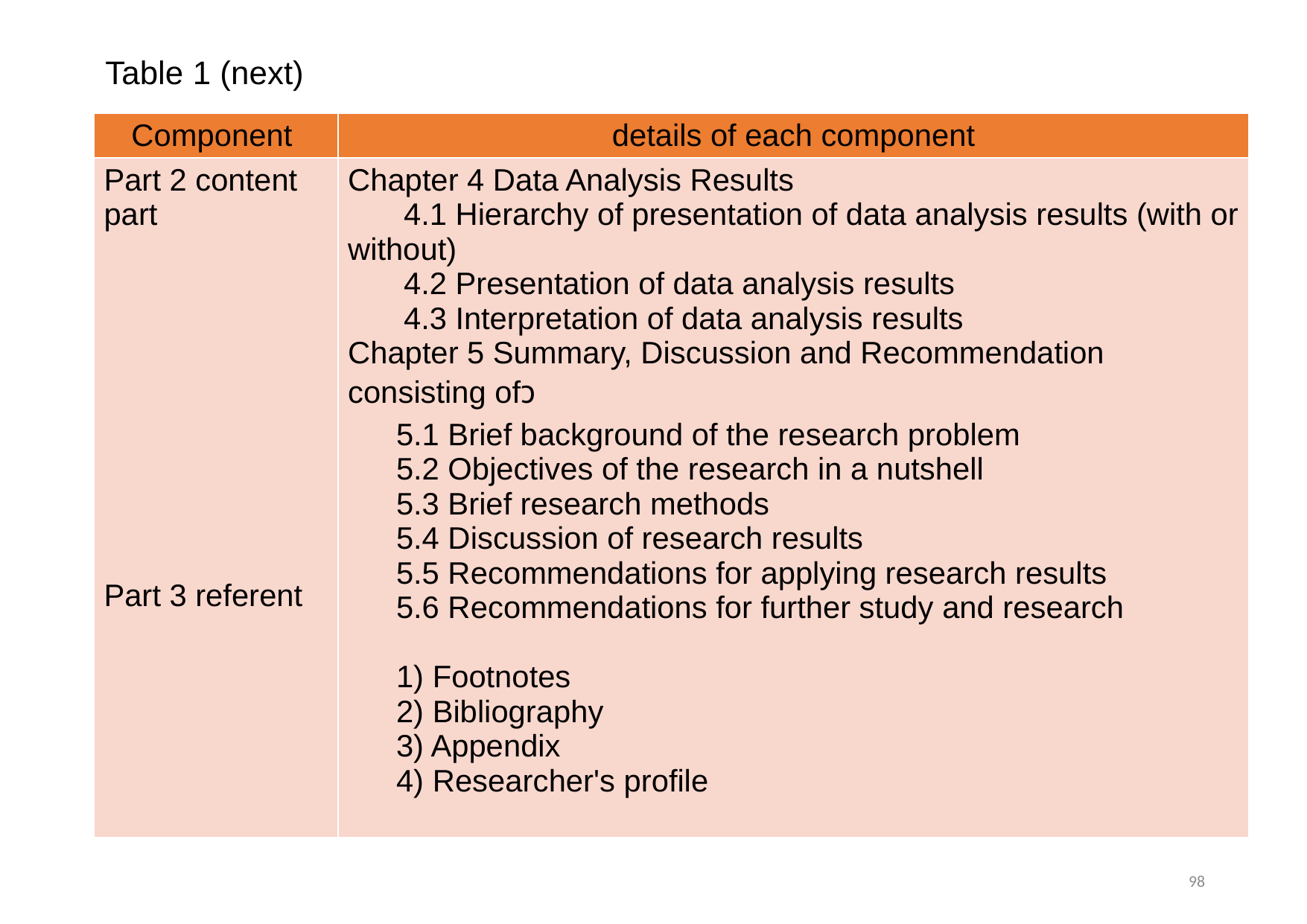

# Table 1 (next)
| Component | details of each component |
| --- | --- |
| Part 2 content part Part 3 referent | Chapter 4 Data Analysis Results 4.1 Hierarchy of presentation of data analysis results (with or without) 4.2 Presentation of data analysis results 4.3 Interpretation of data analysis results Chapter 5 Summary, Discussion and Recommendation consisting ofว 5.1 Brief background of the research problem 5.2 Objectives of the research in a nutshell 5.3 Brief research methods 5.4 Discussion of research results 5.5 Recommendations for applying research results 5.6 Recommendations for further study and research 1) Footnotes 2) Bibliography 3) Appendix 4) Researcher's profile |
98